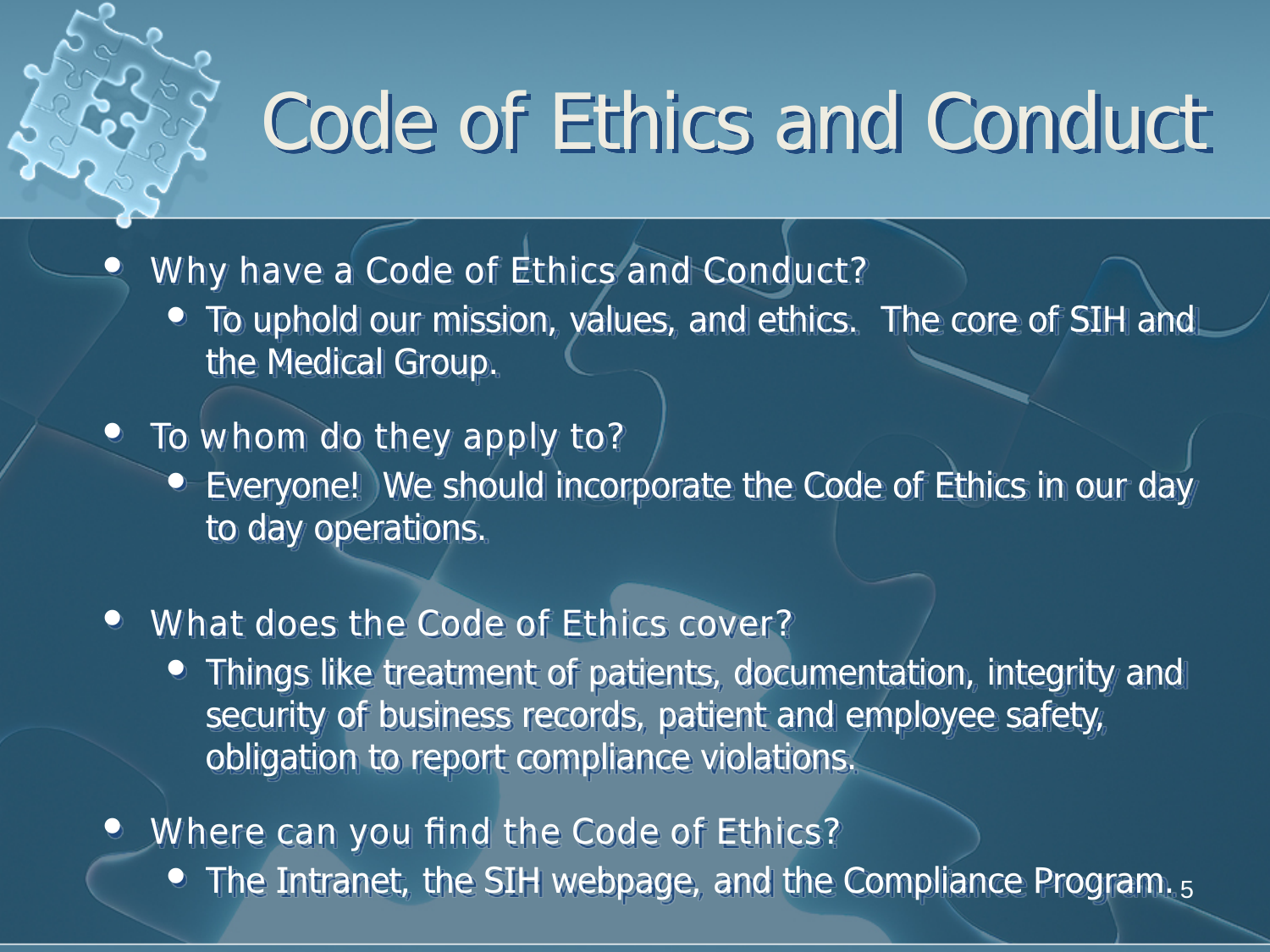

Code of Ethics and Conduct
Why have a Code of Ethics and Conduct?
To uphold our mission, values, and ethics.  The core of SIH and the Medical Group.

To whom do they apply to?
Everyone!  We should incorporate the Code of Ethics in our day to day operations.

What does the Code of Ethics cover?
Things like treatment of patients, documentation, integrity and security of business records, patient and employee safety, obligation to report compliance violations.

Where can you find the Code of Ethics?
The Intranet, the SIH webpage, and the Compliance Program.

5